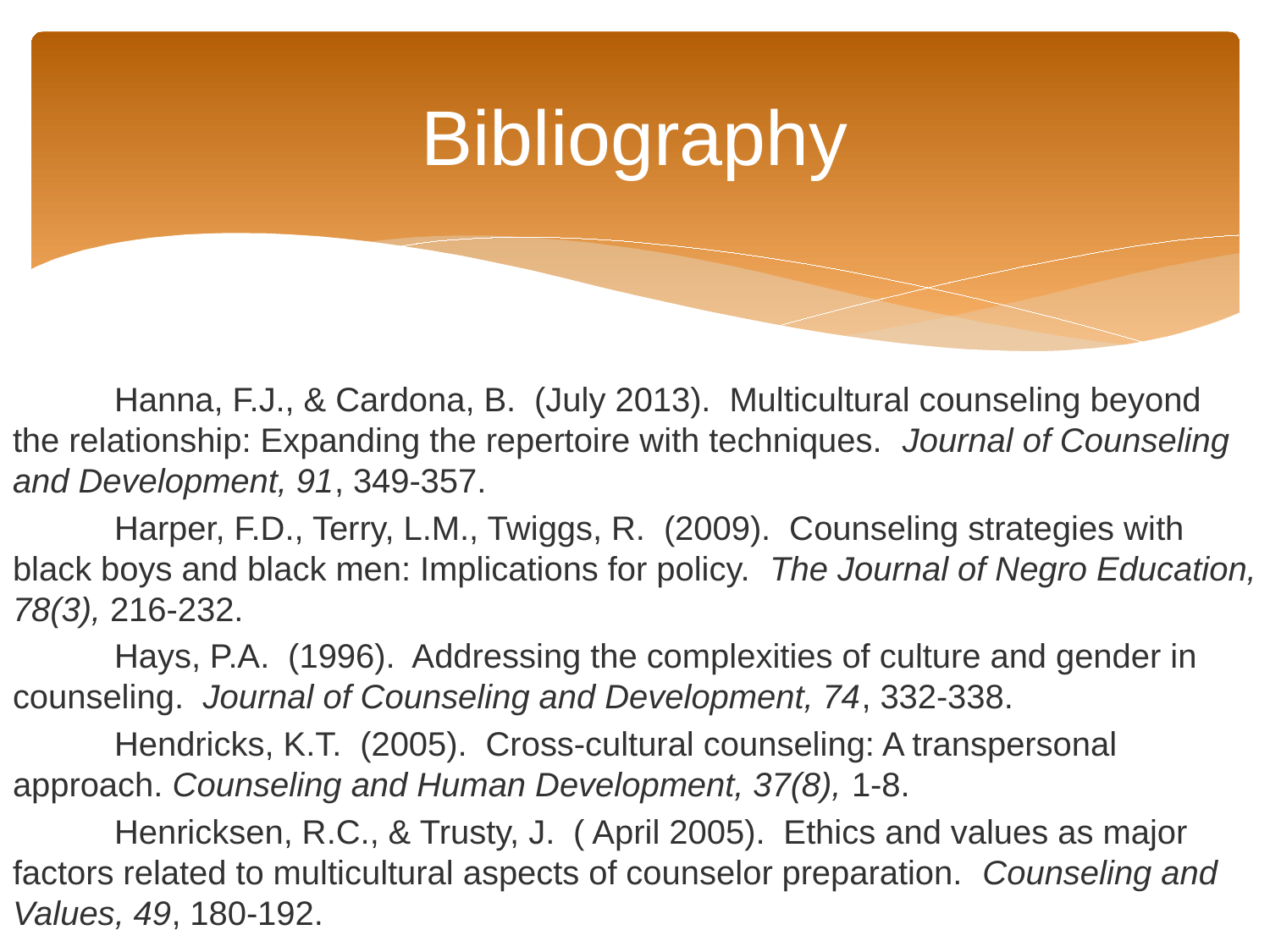

# Bibliography
	Hanna, F.J., & Cardona, B.  (July 2013).  Multicultural counseling beyond the relationship: Expanding the repertoire with techniques.  Journal of Counseling and Development, 91, 349-357.
	Harper, F.D., Terry, L.M., Twiggs, R.  (2009).  Counseling strategies with black boys and black men: Implications for policy.  The Journal of Negro Education, 78(3), 216-232.
	Hays, P.A.  (1996).  Addressing the complexities of culture and gender in counseling.  Journal of Counseling and Development, 74, 332-338.
	Hendricks, K.T.  (2005).  Cross-cultural counseling: A transpersonal approach. Counseling and Human Development, 37(8), 1-8.
	Henricksen, R.C., & Trusty, J.  ( April 2005).  Ethics and values as major factors related to multicultural aspects of counselor preparation.  Counseling and Values, 49, 180-192.